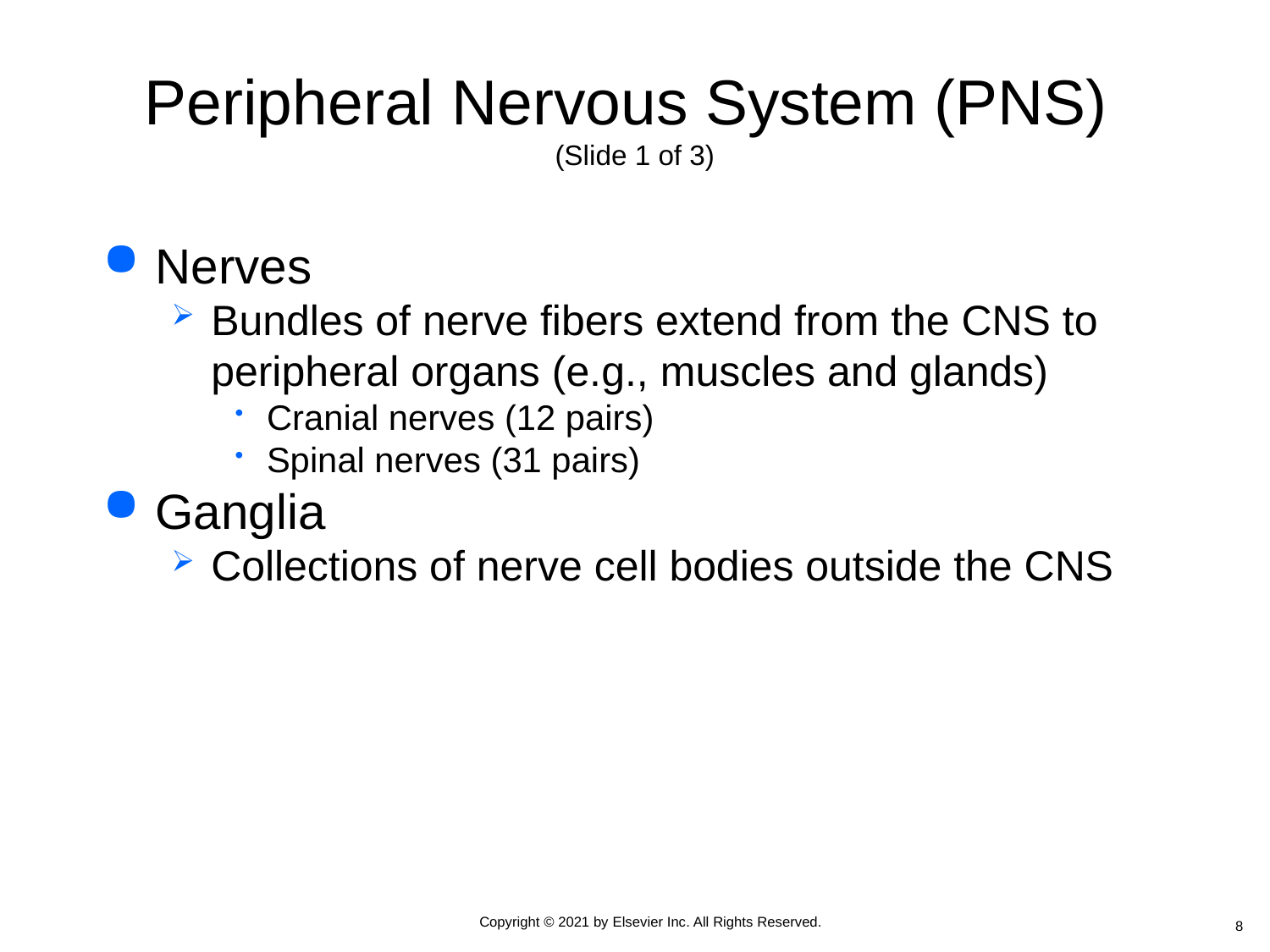

# Peripheral Nervous System (PNS) (Slide 1 of 3)
Nerves
Bundles of nerve fibers extend from the CNS to peripheral organs (e.g., muscles and glands)
Cranial nerves (12 pairs)
Spinal nerves (31 pairs)
Ganglia
Collections of nerve cell bodies outside the CNS
8